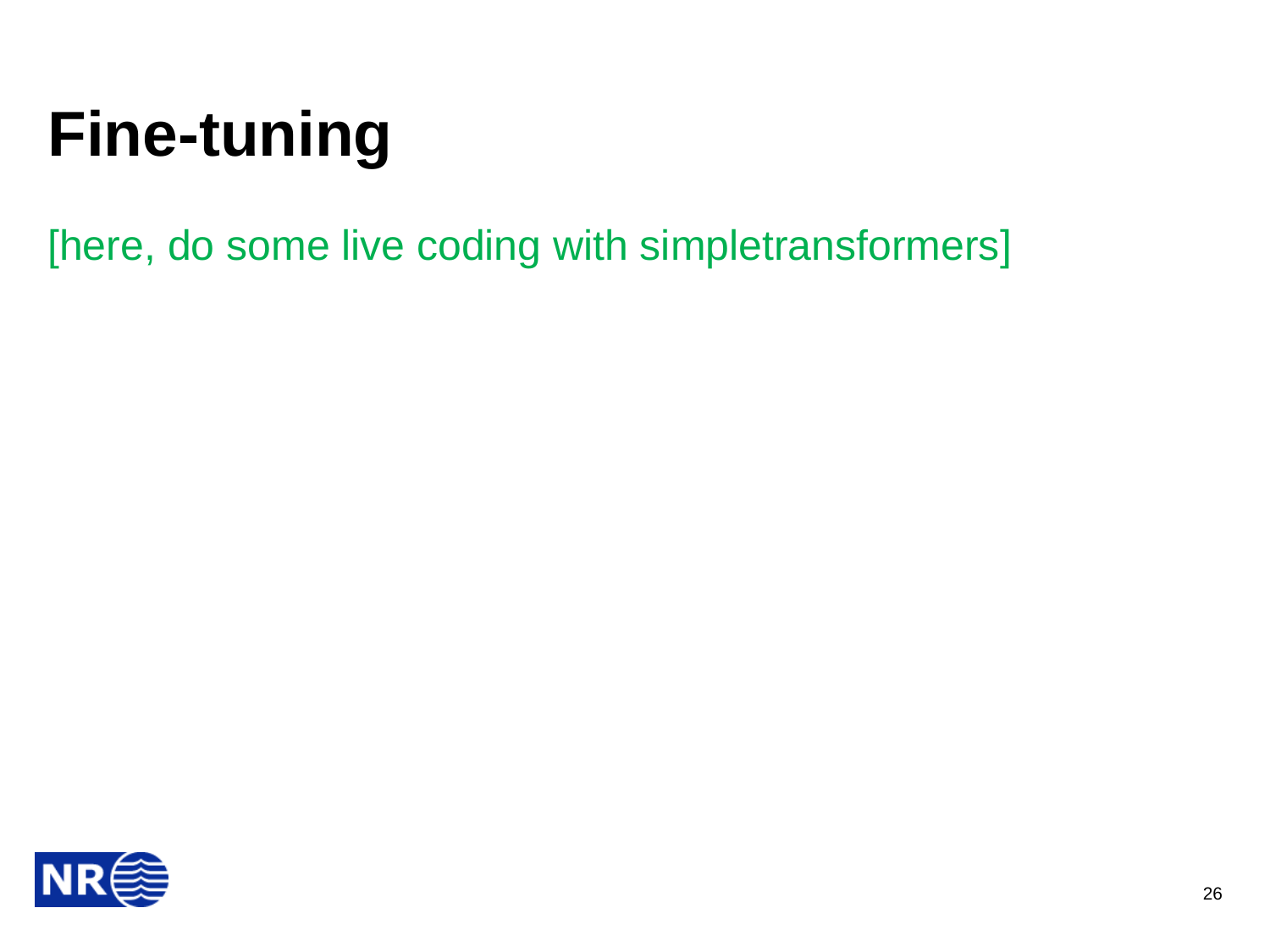

# Fine-tuning
[here, do some live coding with simpletransformers]
26